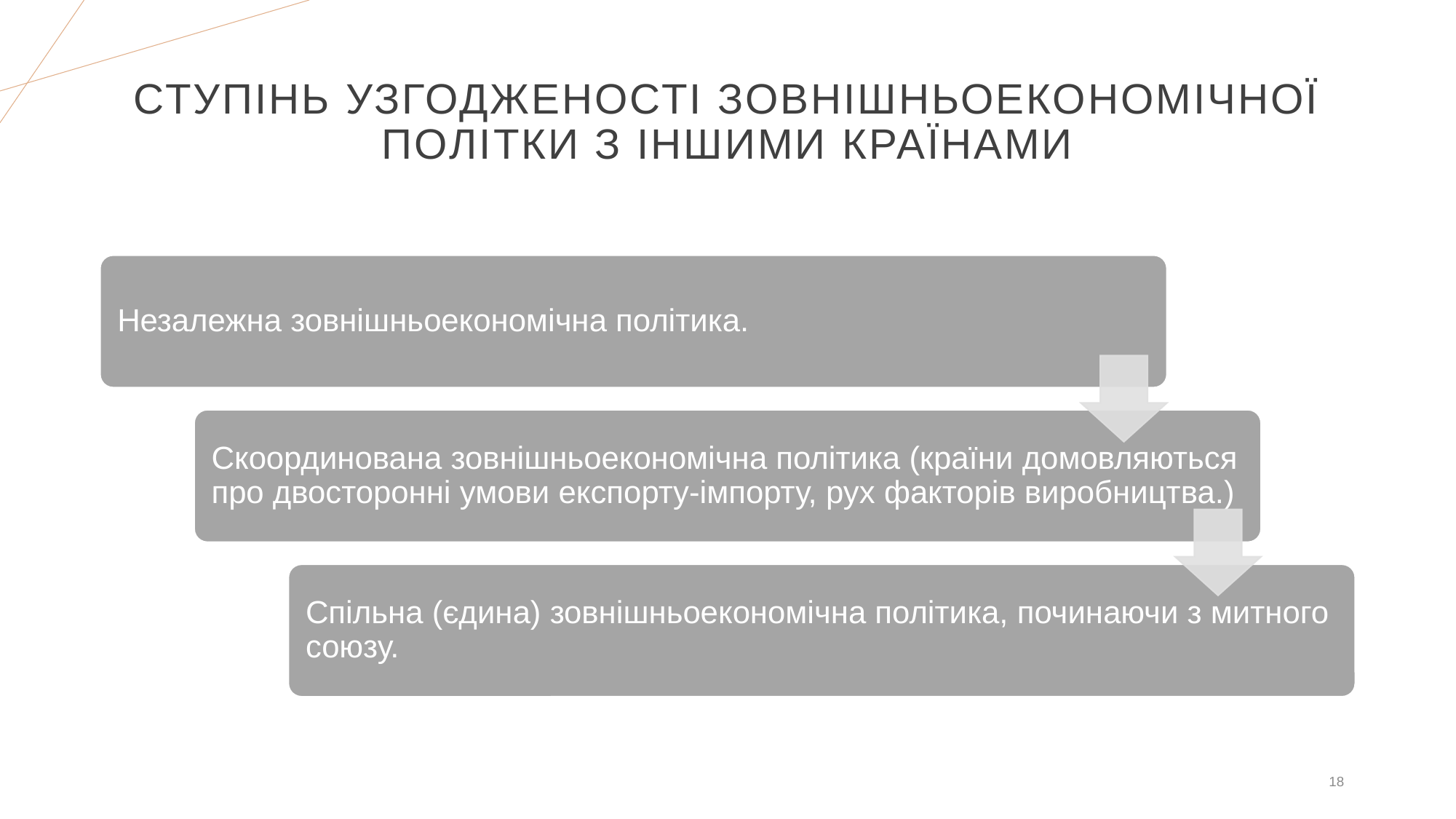

# Ступінь узгодженості зовнішньоекономічної політки з іншими країнами
Незалежна зовнішньоекономічна політика.
Скоординована зовнішньоекономічна політика (країни домовляються про двосторонні умови експорту-імпорту, рух факторів виробництва.)
Спільна (єдина) зовнішньоекономічна політика, починаючи з митного союзу.

18